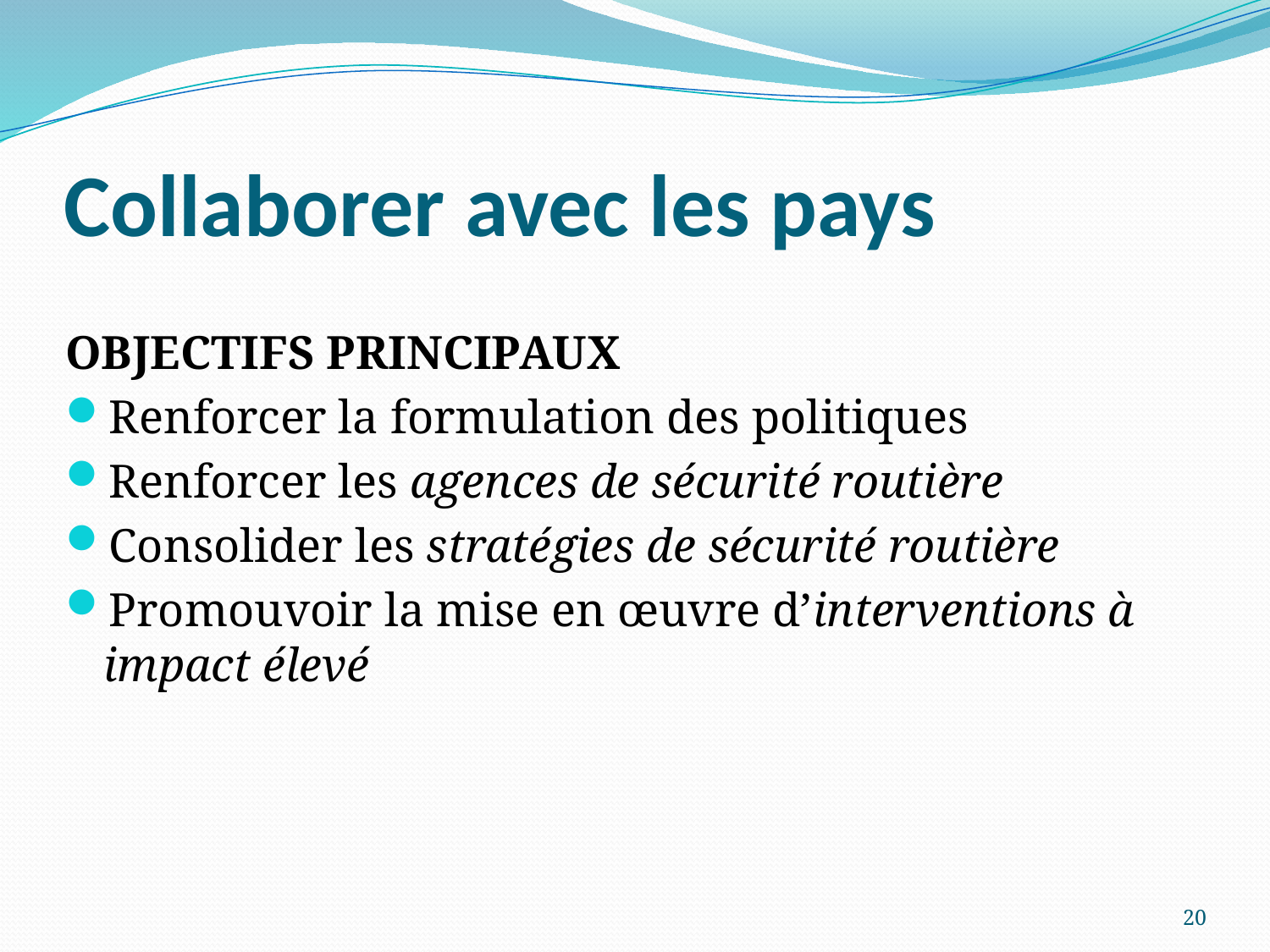

# Collaborer avec les pays
ObjectiFS PRINCIPAUX
Renforcer la formulation des politiques
Renforcer les agences de sécurité routière
Consolider les stratégies de sécurité routière
Promouvoir la mise en œuvre d’interventions à impact élevé
20